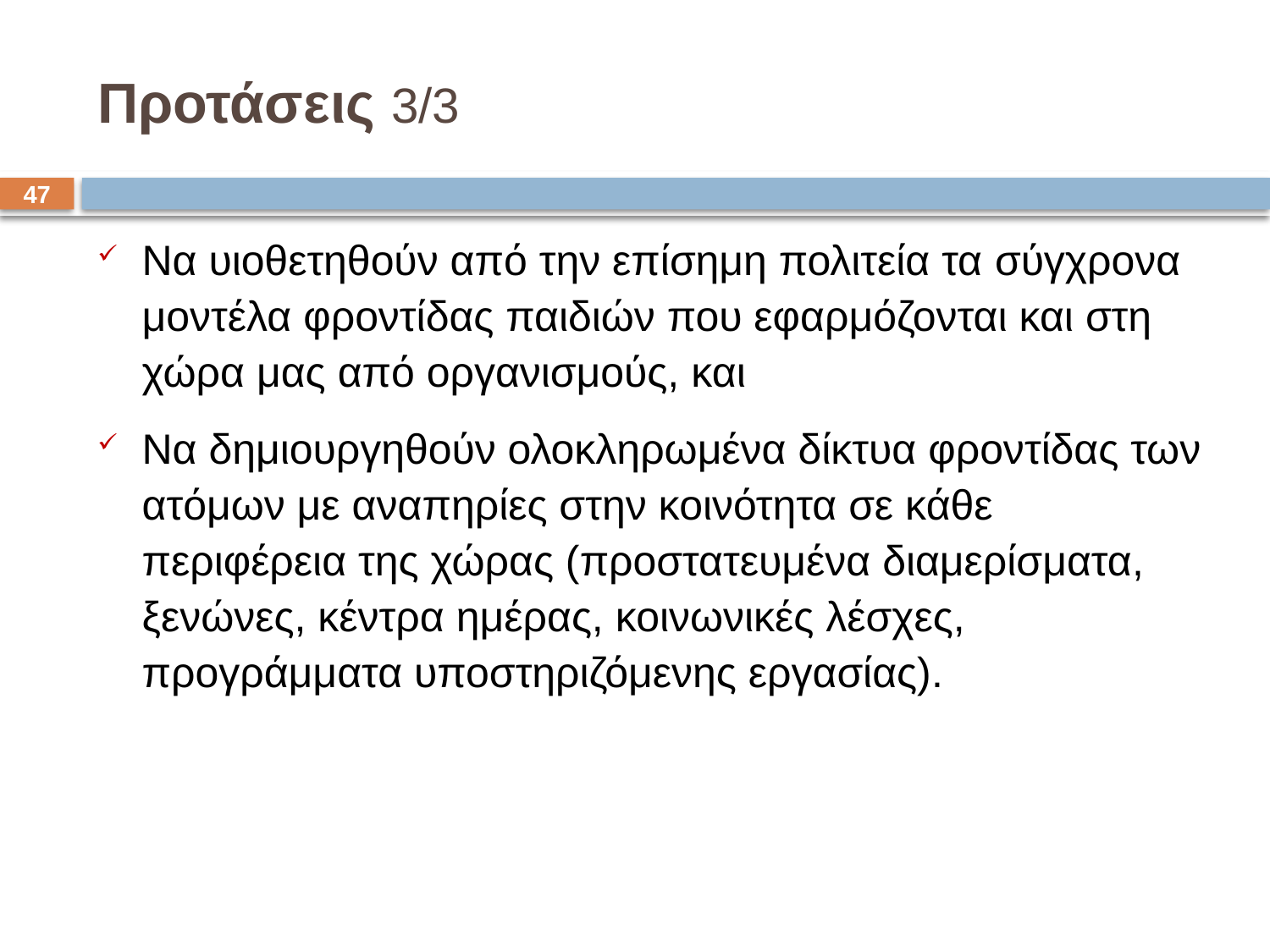

# Προτάσεις 3/3
47
Να υιοθετηθούν από την επίσημη πολιτεία τα σύγχρονα μοντέλα φροντίδας παιδιών που εφαρμόζονται και στη χώρα μας από οργανισμούς, και
Να δημιουργηθούν ολοκληρωμένα δίκτυα φροντίδας των ατόμων με αναπηρίες στην κοινότητα σε κάθε περιφέρεια της χώρας (προστατευμένα διαμερίσματα, ξενώνες, κέντρα ημέρας, κοινωνικές λέσχες, προγράμματα υποστηριζόμενης εργασίας).